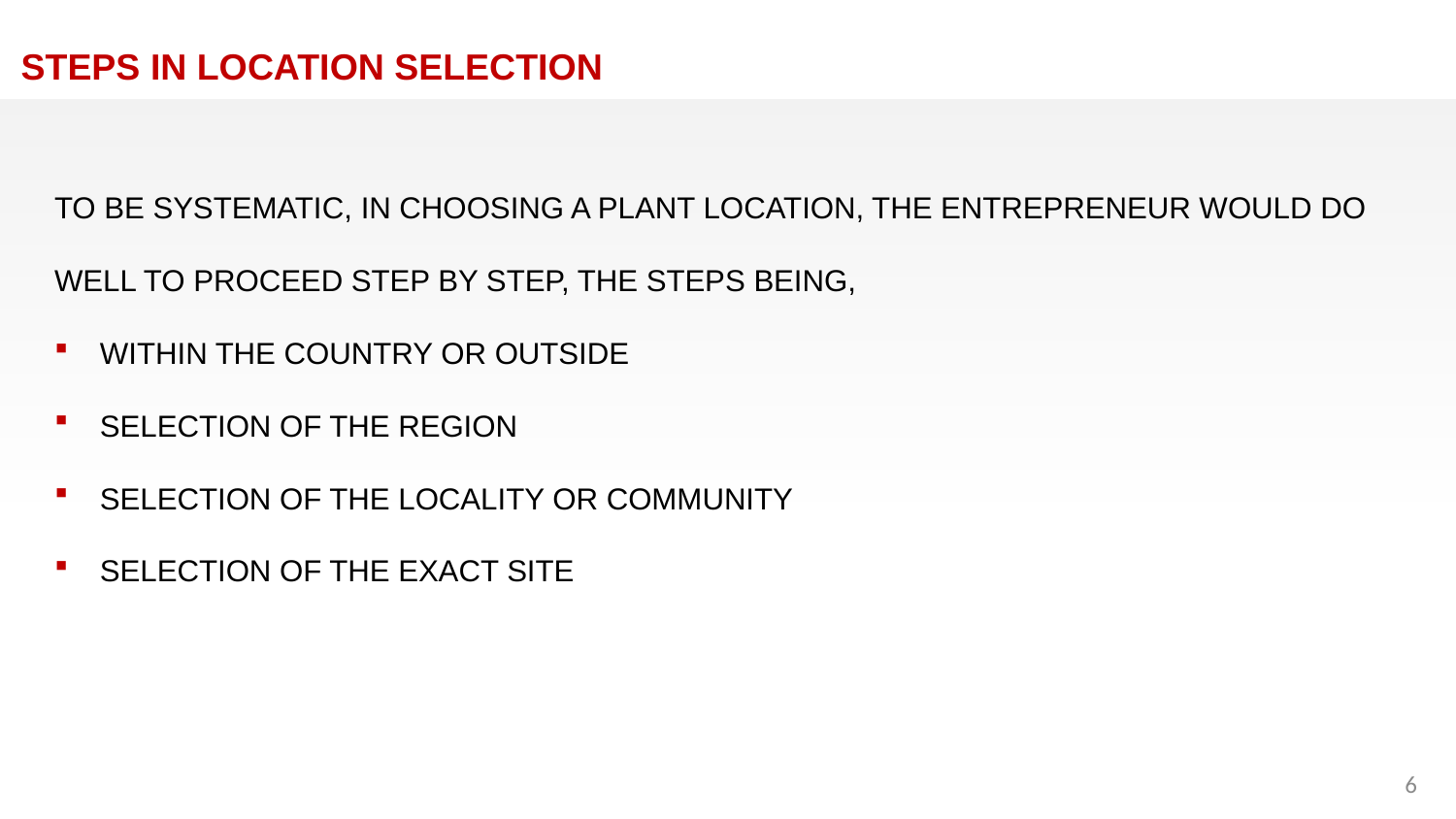

STEPS IN LOCATION SELECTION

TO BE SYSTEMATIC, IN CHOOSING A PLANT LOCATION, THE ENTREPRENEUR WOULD DO WELL TO PROCEED STEP BY STEP, THE STEPS BEING,
WITHIN THE COUNTRY OR OUTSIDE
SELECTION OF THE REGION
SELECTION OF THE LOCALITY OR COMMUNITY
SELECTION OF THE EXACT SITE